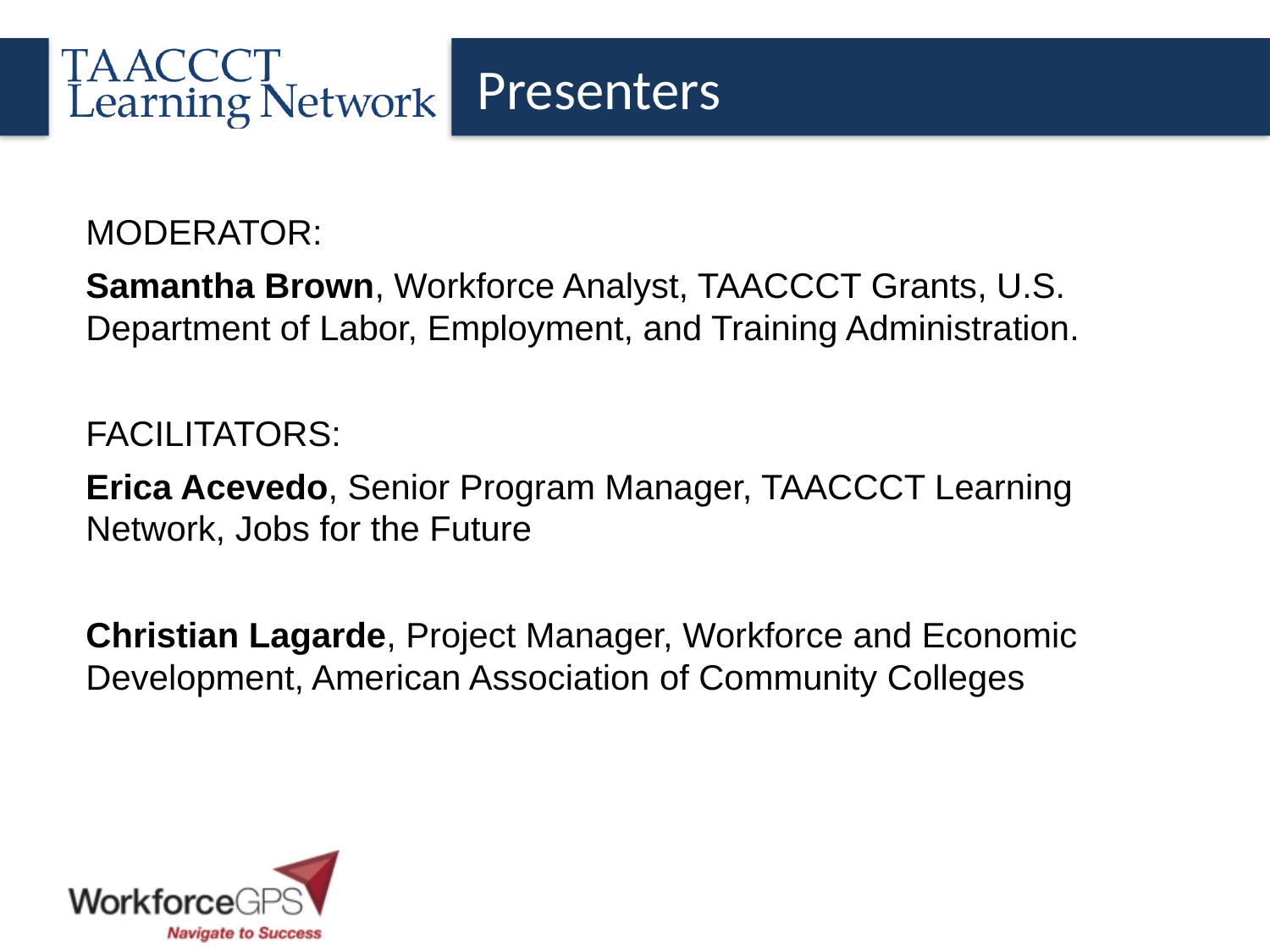

Presenters

MODERATOR:
Samantha Brown, Workforce Analyst, TAACCCT Grants, U.S. Department of Labor, Employment, and Training Administration.

FACILITATORS:
Erica Acevedo, Senior Program Manager, TAACCCT Learning Network, Jobs for the Future

Christian Lagarde, Project Manager, Workforce and Economic Development, American Association of Community Colleges